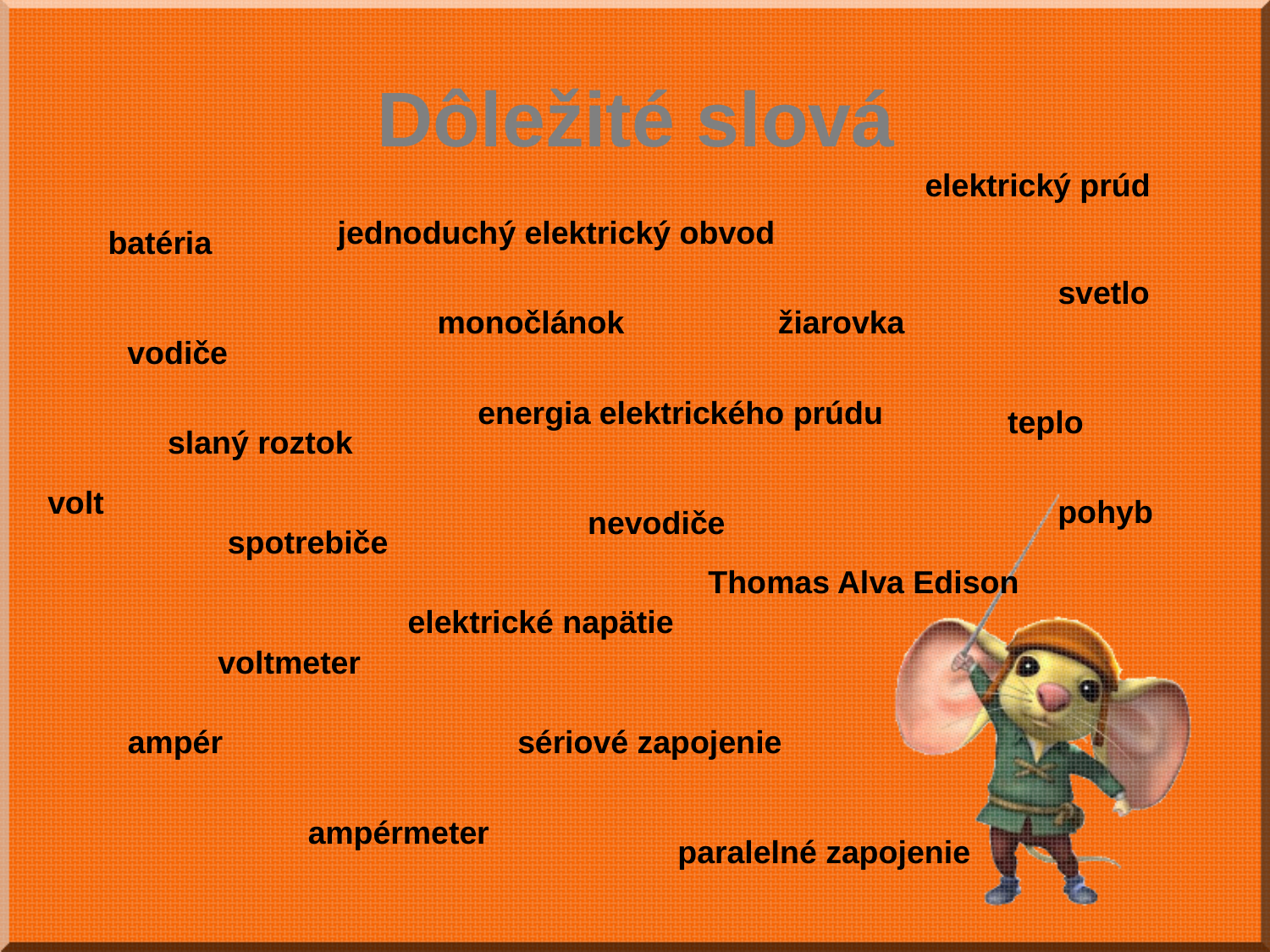

# Dôležité slová
elektrický prúd
jednoduchý elektrický obvod
batéria
svetlo
monočlánok
žiarovka
vodiče
energia elektrického prúdu
teplo
slaný roztok
volt
pohyb
nevodiče
spotrebiče
Thomas Alva Edison
elektrické napätie
voltmeter
ampér
sériové zapojenie
ampérmeter
paralelné zapojenie